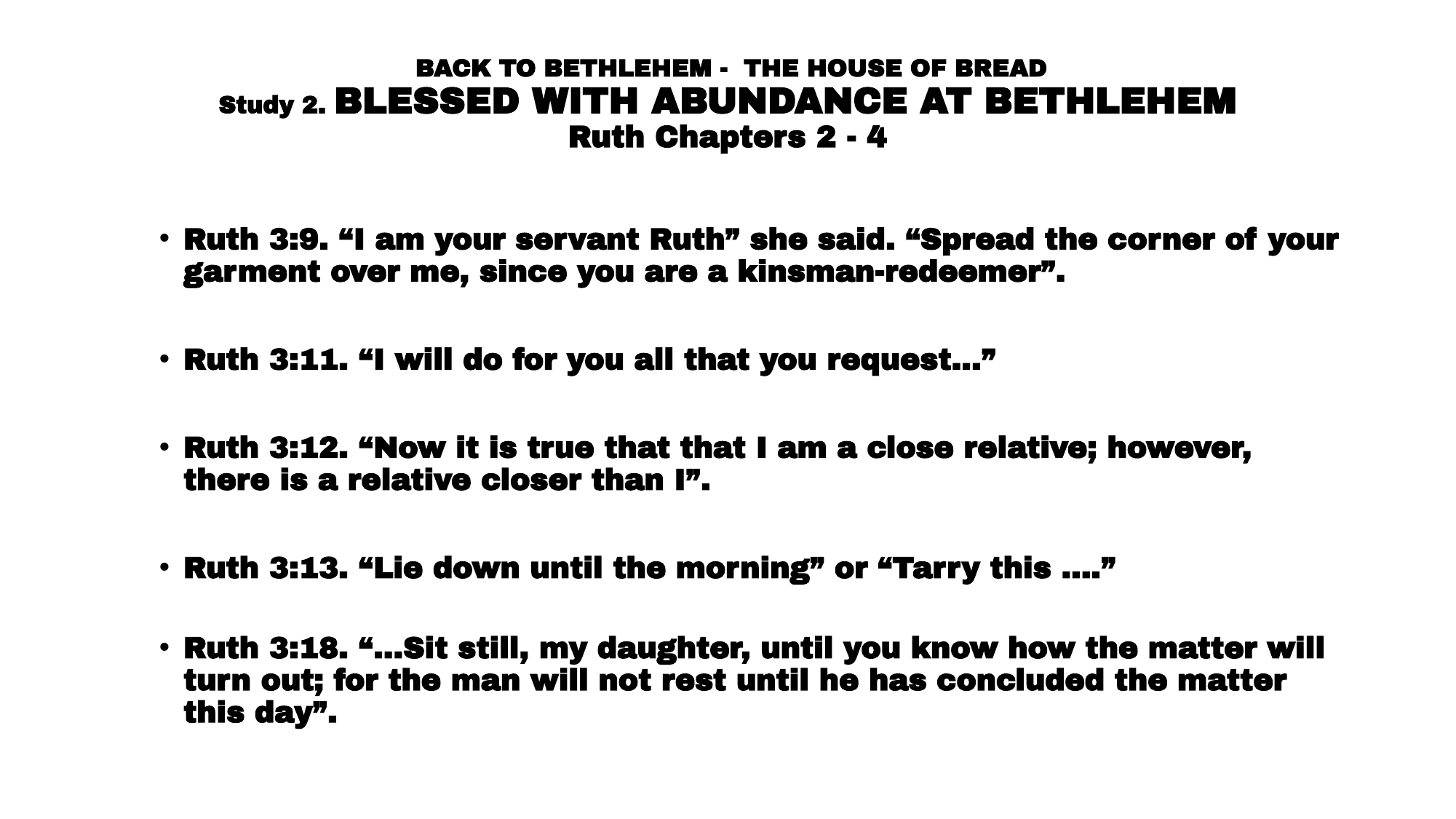

# BACK TO BETHLEHEM -  THE HOUSE OF BREAD Study 2. BLESSED WITH ABUNDANCE AT BETHLEHEM Ruth Chapters 2 - 4
Ruth 3:9. “I am your servant Ruth” she said. “Spread the corner of your garment over me, since you are a kinsman-redeemer”.

Ruth 3:11. “I will do for you all that you request…”

Ruth 3:12. “Now it is true that that I am a close relative; however, there is a relative closer than I”.

Ruth 3:13. “Lie down until the morning” or “Tarry this ….”

Ruth 3:18. “…Sit still, my daughter, until you know how the matter will turn out; for the man will not rest until he has concluded the matter this day”.